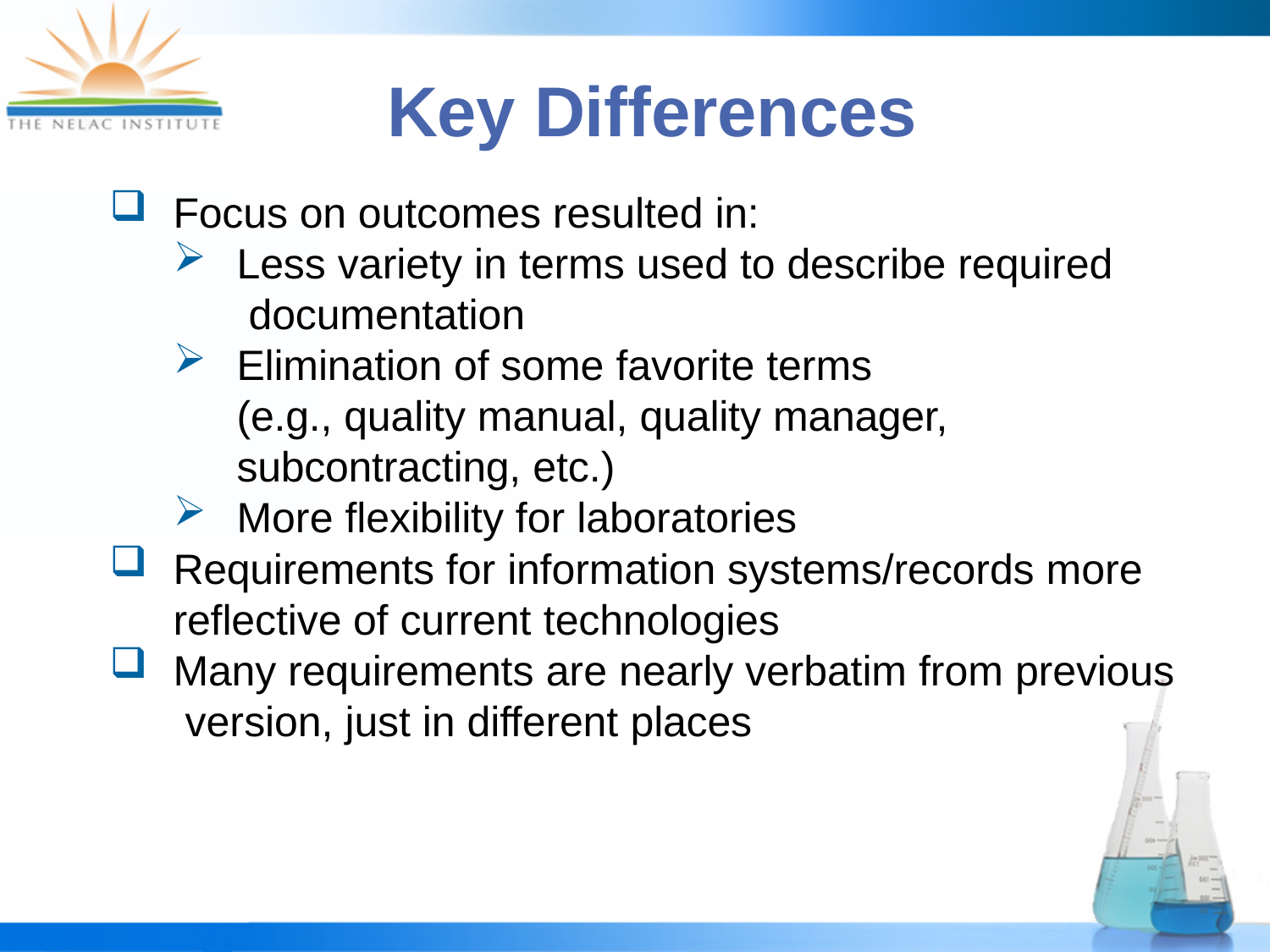

# Key Differences
Focus on outcomes resulted in:
Less variety in terms used to describe required  documentation
Elimination of some favorite terms  (e.g., quality manual, quality manager,  subcontracting, etc.)
More flexibility for laboratories
Requirements for information systems/records more  reflective of current technologies
Many requirements are nearly verbatim from previous  version, just in different places